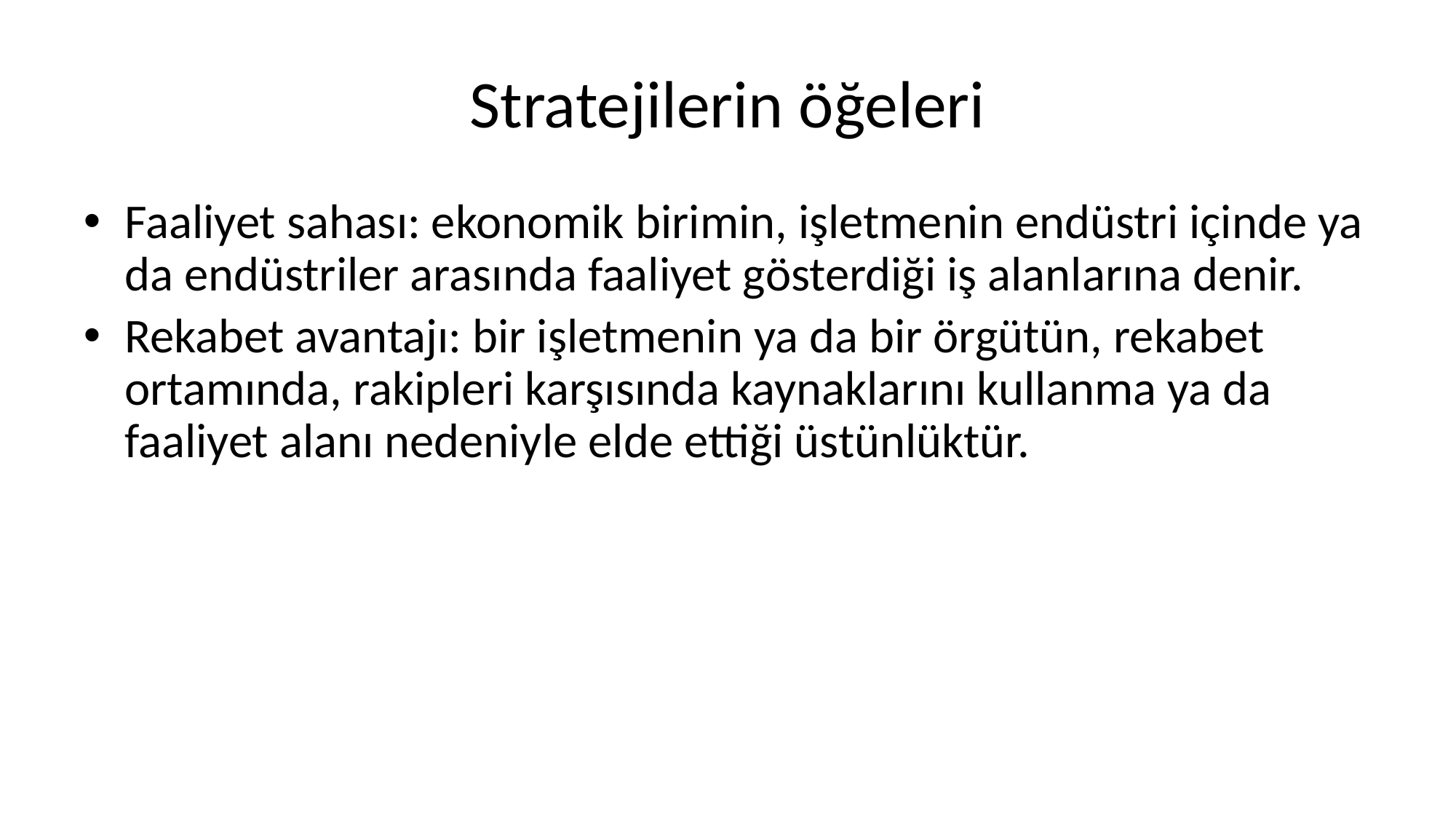

# Stratejilerin öğeleri
Faaliyet sahası: ekonomik birimin, işletmenin endüstri içinde ya da endüstriler arasında faaliyet gösterdiği iş alanlarına denir.
Rekabet avantajı: bir işletmenin ya da bir örgütün, rekabet ortamında, rakipleri karşısında kaynaklarını kullanma ya da faaliyet alanı nedeniyle elde ettiği üstünlüktür.